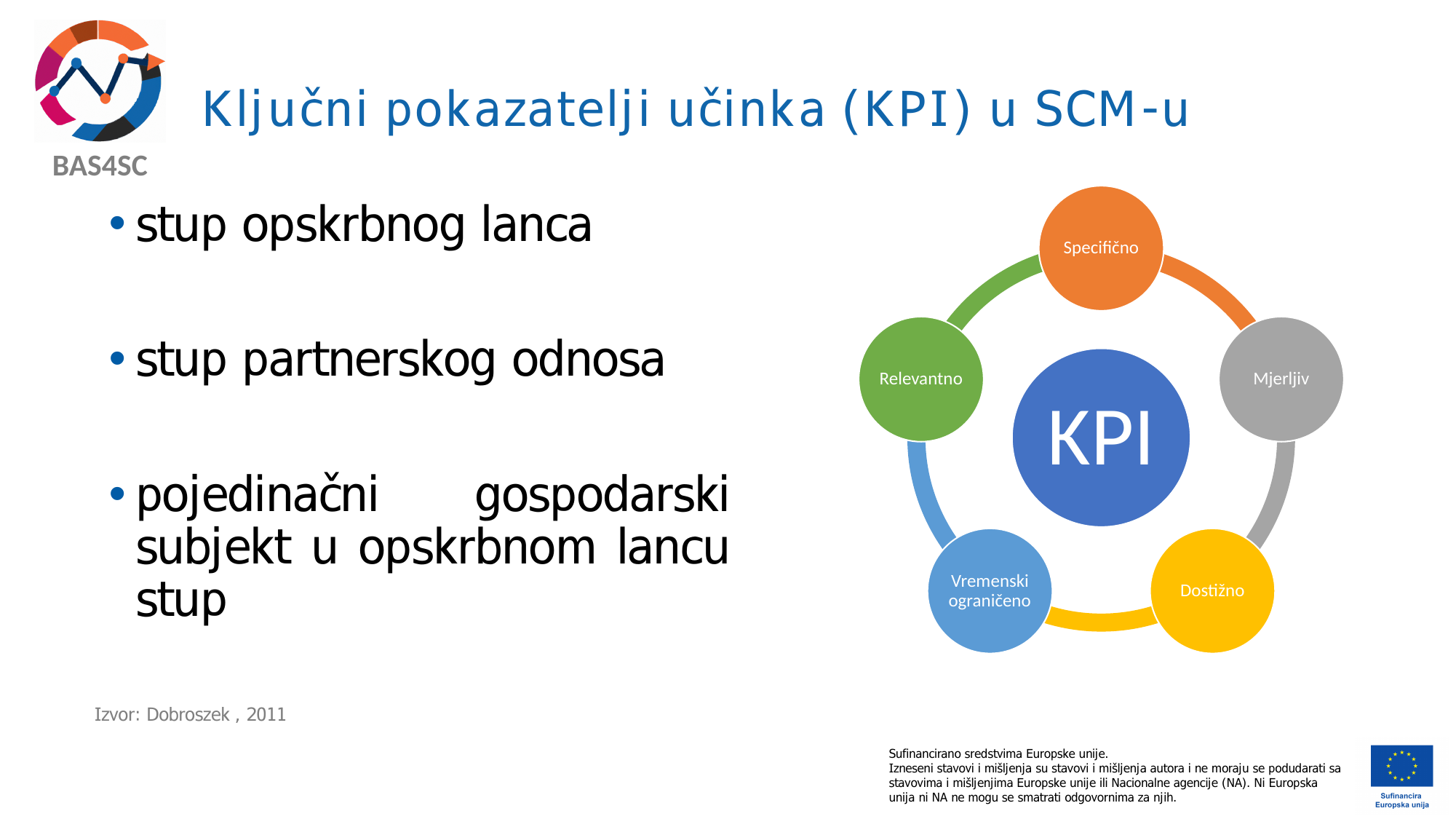

# Ključni pokazatelji učinka (KPI) u SCM-u
KPI
Specifično
Mjerljiv
Dostižno
Vremenski ograničeno
Relevantno
stup opskrbnog lanca

stup partnerskog odnosa

pojedinačni gospodarski subjekt u opskrbnom lancu stup
Izvor: Dobroszek , 2011